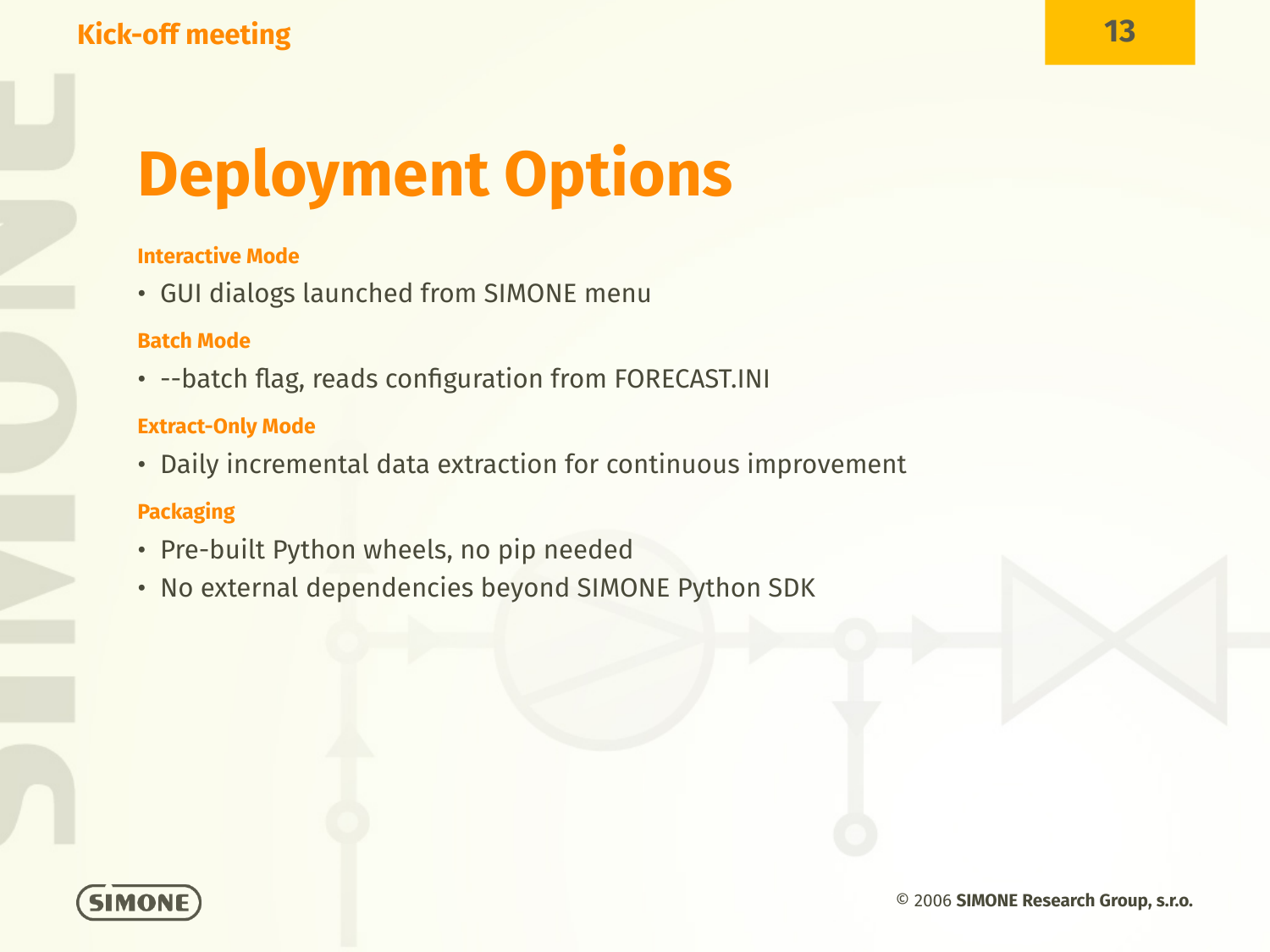

Deployment Options
Interactive Mode
•  GUI dialogs launched from SIMONE menu
Batch Mode
•  --batch flag, reads configuration from FORECAST.INI
Extract-Only Mode
•  Daily incremental data extraction for continuous improvement
Packaging
•  Pre-built Python wheels, no pip needed
•  No external dependencies beyond SIMONE Python SDK